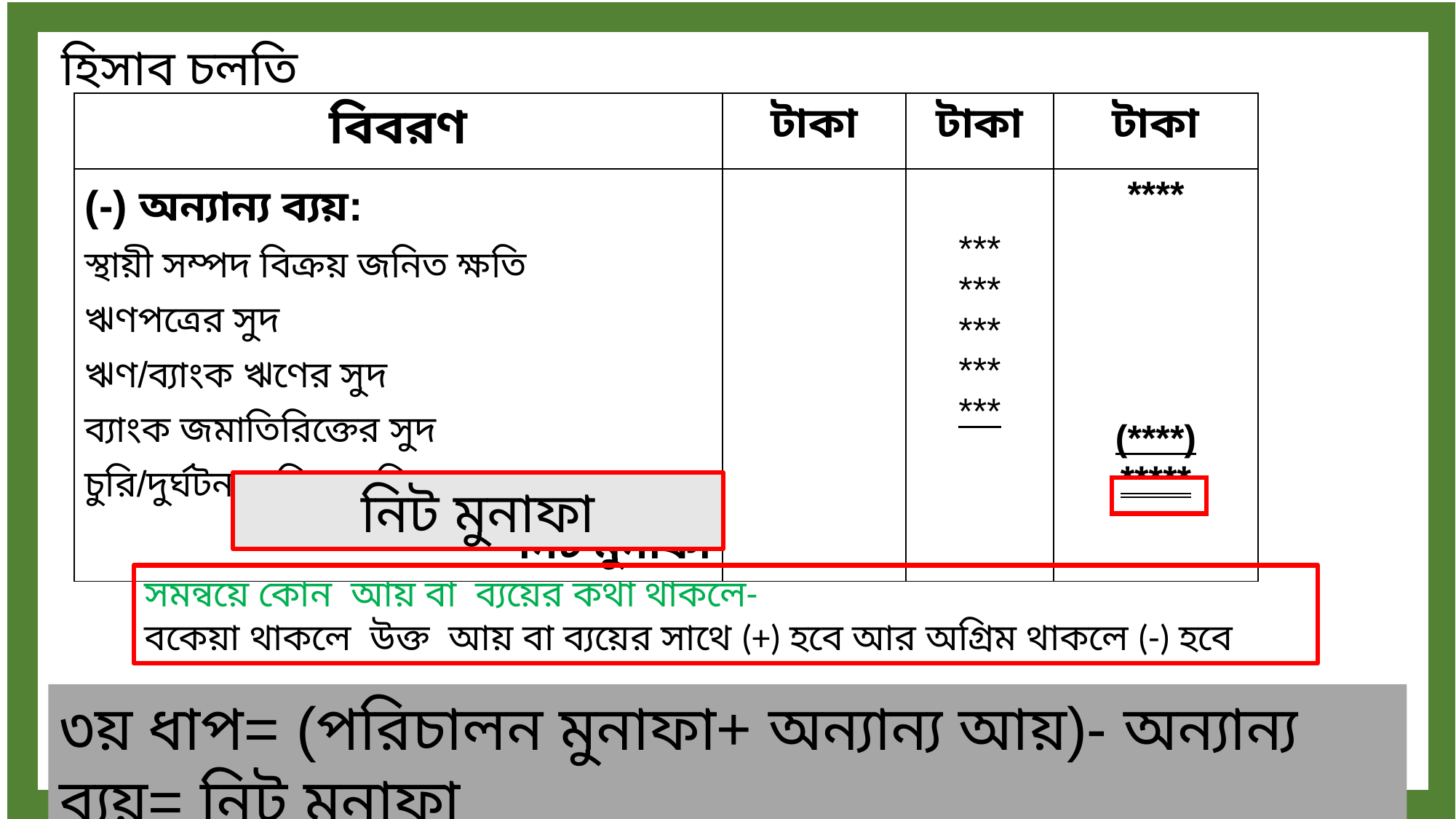

হিসাব চলতি
| বিবরণ | টাকা | টাকা | টাকা |
| --- | --- | --- | --- |
| (-) অন্যান্য ব্যয়: স্থায়ী সম্পদ বিক্রয় জনিত ক্ষতি ঋণপত্রের সুদ ঋণ/ব্যাংক ঋণের সুদ ব্যাংক জমাতিরিক্তের সুদ চুরি/দুর্ঘটনাজনিত ক্ষতি নিট মুনাফা |  | \*\*\* \*\*\* \*\*\* \*\*\* \*\*\* | \*\*\*\* (\*\*\*\*) \*\*\*\*\* |
নিট মুনাফা

সমন্বয়ে কোন  আয় বা  ব্যয়ের কথা থাকলে-
বকেয়া থাকলে  উক্ত  আয় বা ব্যয়ের সাথে (+) হবে আর অগ্রিম থাকলে (-) হবে
৩য় ধাপ= (পরিচালন মুনাফা+ অন্যান্য আয়)- অন্যান্য ব্যয়= নিট মুনাফা